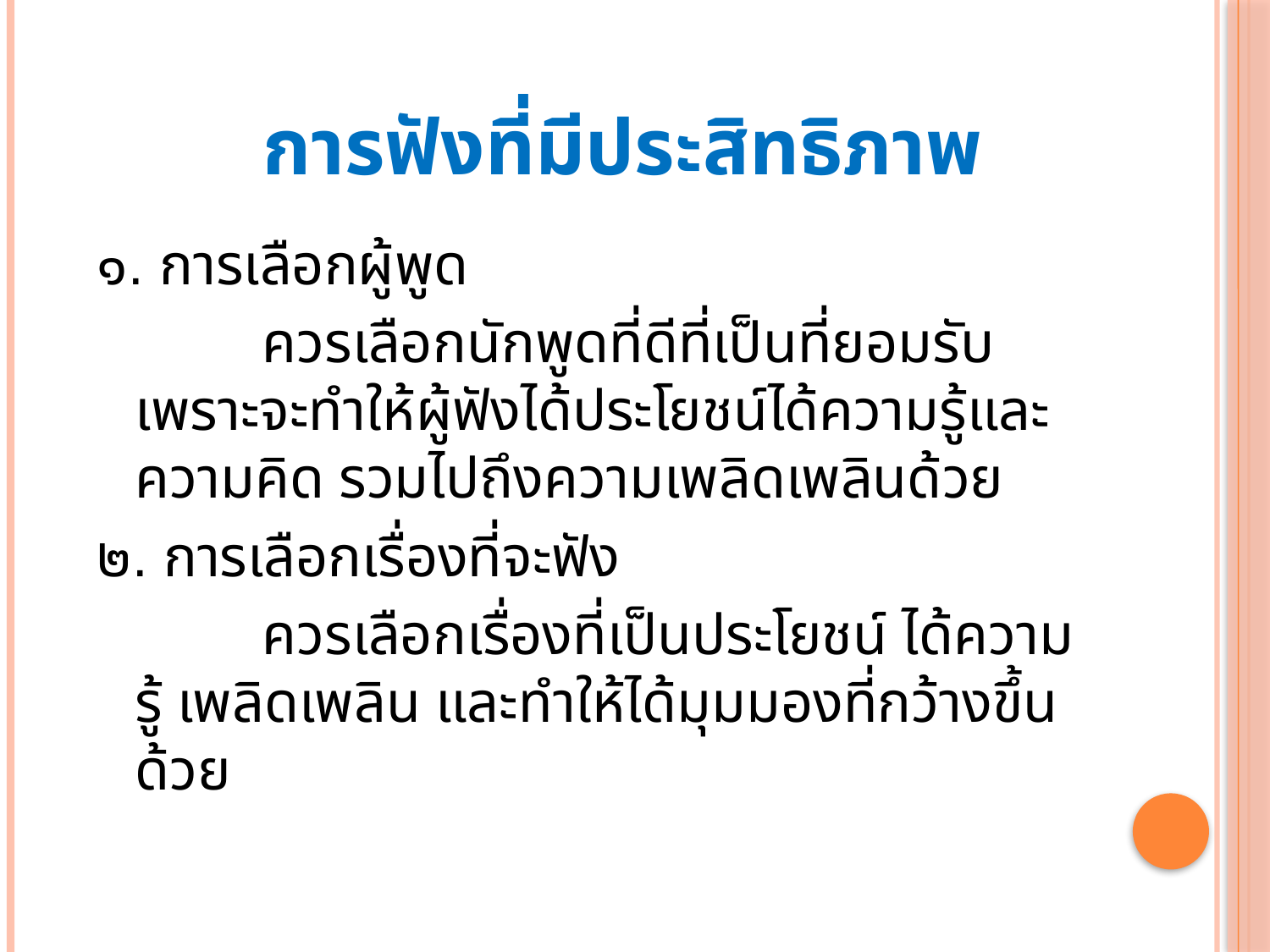

# การฟังที่มีประสิทธิภาพ
๑. การเลือกผู้พูด
		ควรเลือกนักพูดที่ดีที่เป็นที่ยอมรับ เพราะจะทำให้ผู้ฟังได้ประโยชน์ได้ความรู้และความคิด รวมไปถึงความเพลิดเพลินด้วย
๒. การเลือกเรื่องที่จะฟัง
		ควรเลือกเรื่องที่เป็นประโยชน์ ได้ความรู้ เพลิดเพลิน และทำให้ได้มุมมองที่กว้างขึ้นด้วย